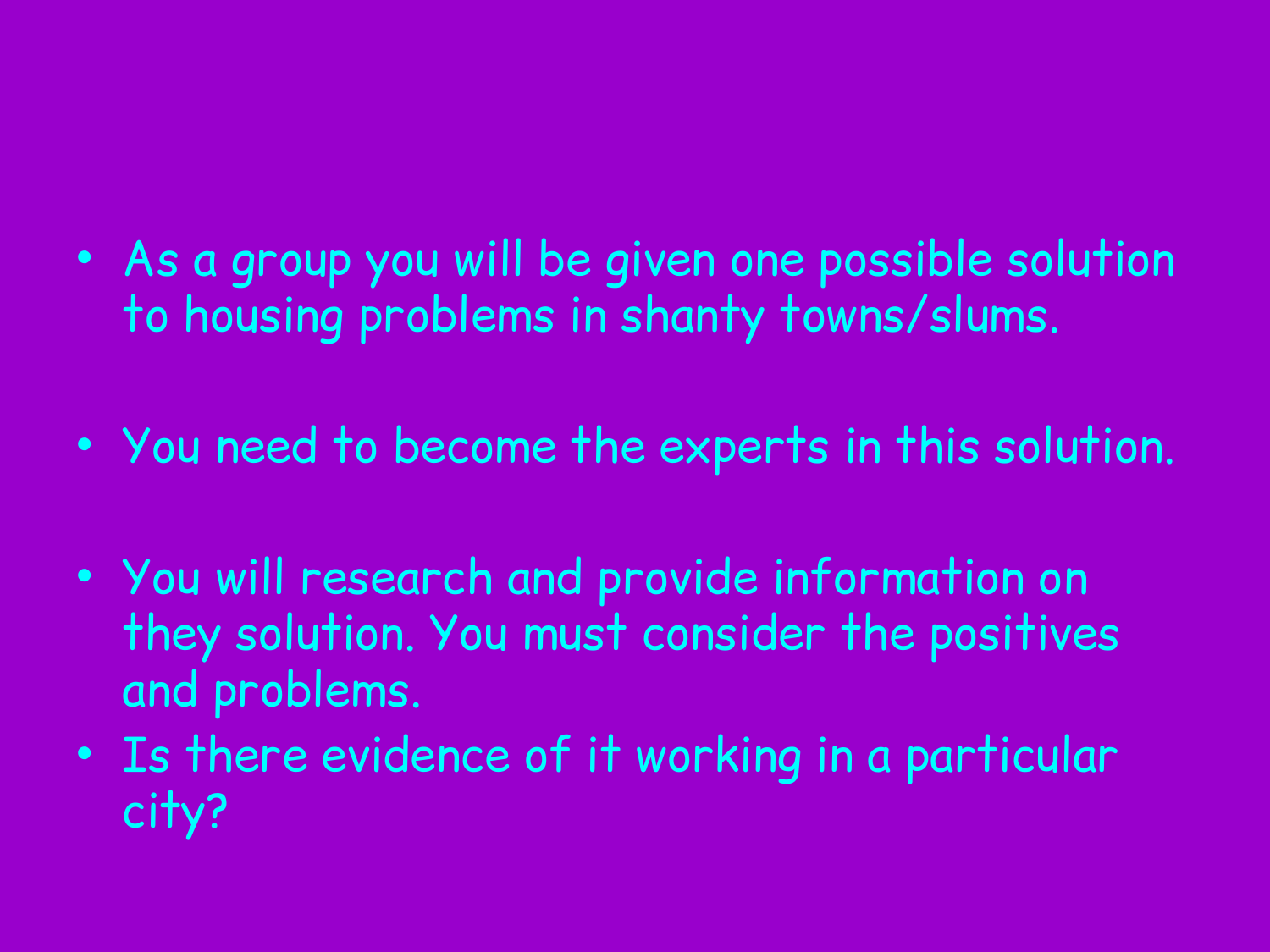

#
As a group you will be given one possible solution to housing problems in shanty towns/slums.

You need to become the experts in this solution.

You will research and provide information on they solution. You must consider the positives and problems.
Is there evidence of it working in a particular city?